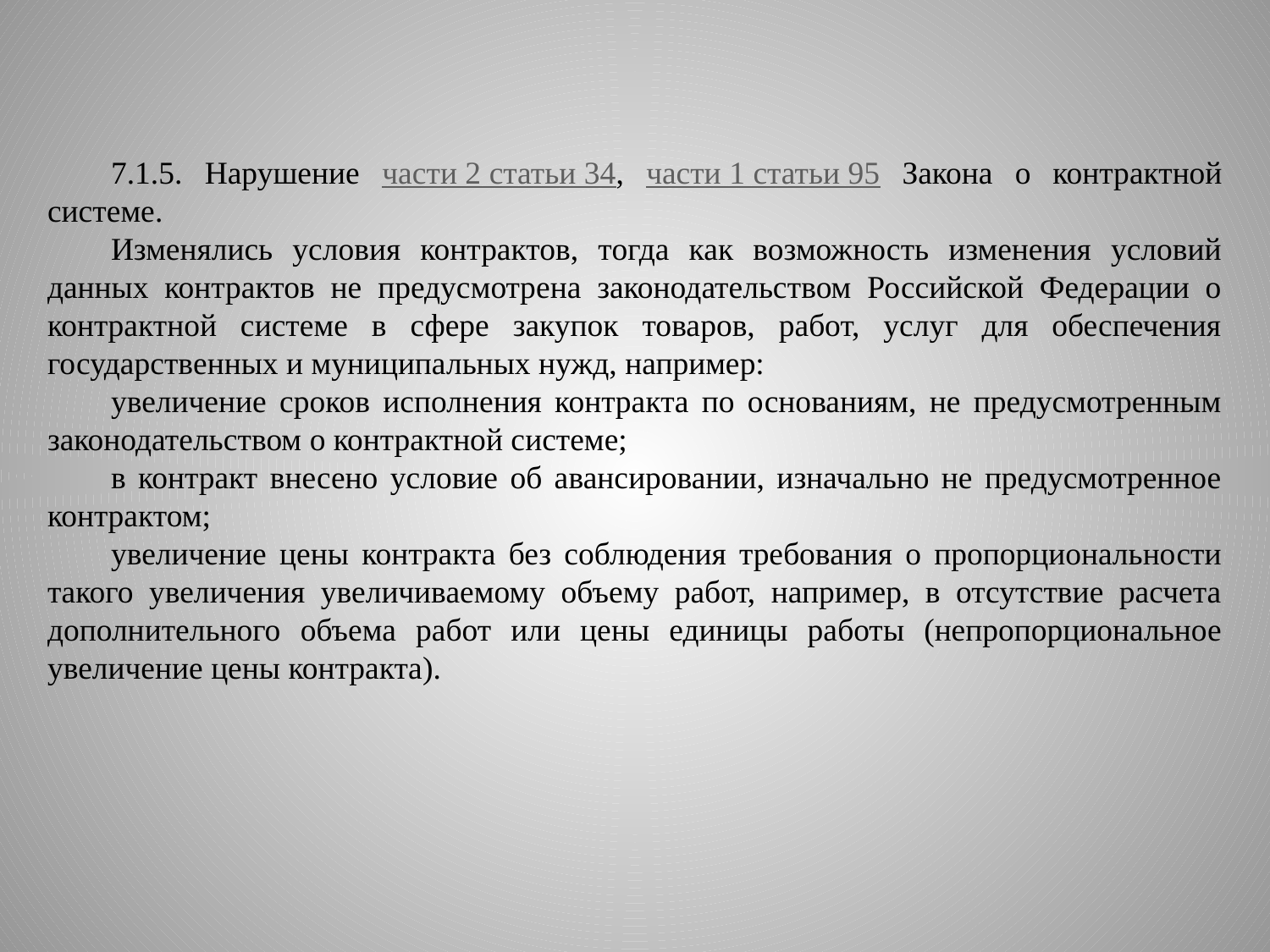

7.1.5. Нарушение части 2 статьи 34, части 1 статьи 95 Закона о контрактной системе.
Изменялись условия контрактов, тогда как возможность изменения условий данных контрактов не предусмотрена законодательством Российской Федерации о контрактной системе в сфере закупок товаров, работ, услуг для обеспечения государственных и муниципальных нужд, например:
увеличение сроков исполнения контракта по основаниям, не предусмотренным законодательством о контрактной системе;
в контракт внесено условие об авансировании, изначально не предусмотренное контрактом;
увеличение цены контракта без соблюдения требования о пропорциональности такого увеличения увеличиваемому объему работ, например, в отсутствие расчета дополнительного объема работ или цены единицы работы (непропорциональное увеличение цены контракта).